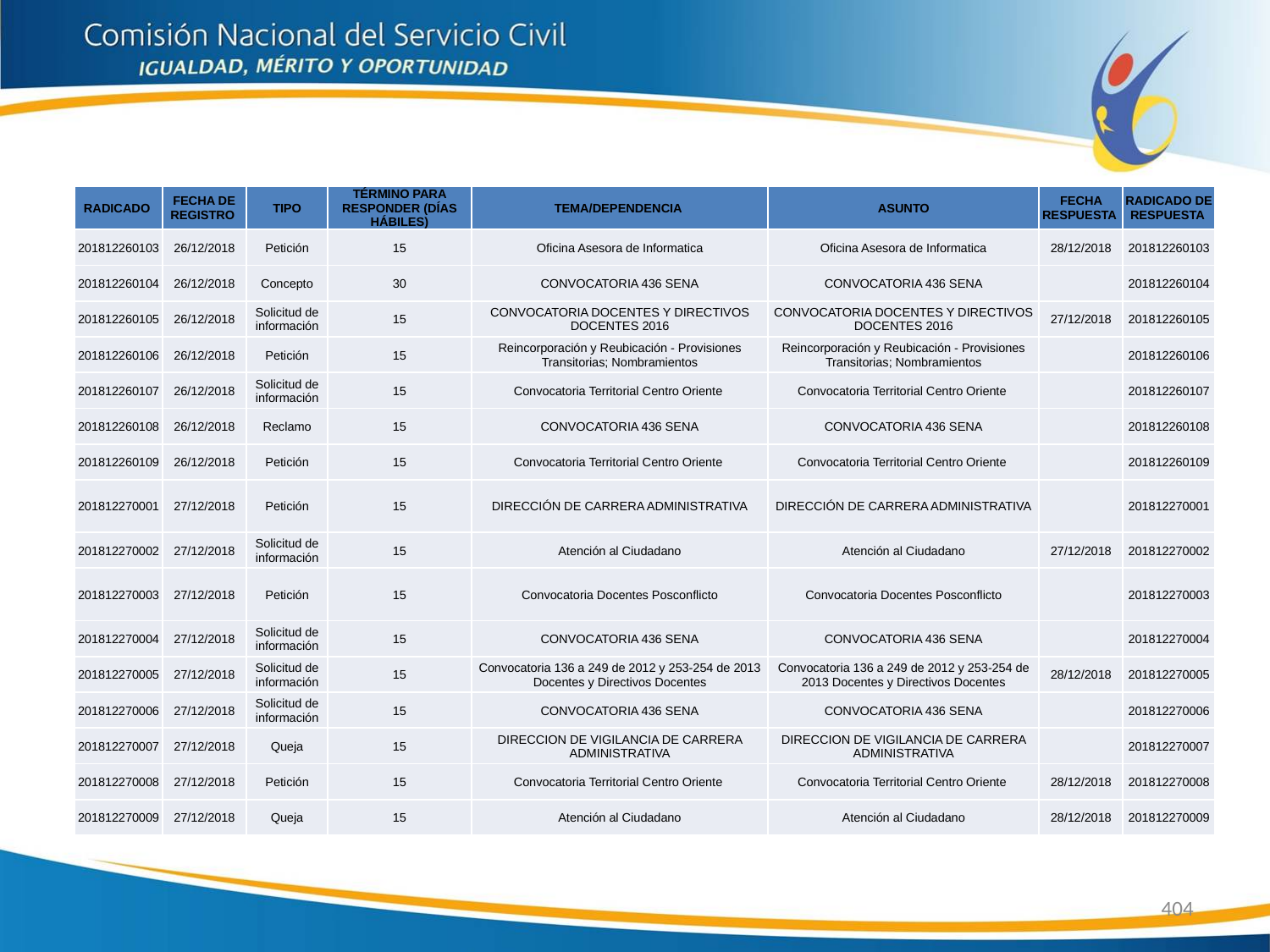

| RADICADO | FECHA DE REGISTRO | TIPO | TÉRMINO PARA RESPONDER (DÍAS HÁBILES) | TEMA/DEPENDENCIA | ASUNTO | FECHA RESPUESTA | RADICADO DE RESPUESTA |
| --- | --- | --- | --- | --- | --- | --- | --- |
| 201812260103 | 26/12/2018 | Petición | 15 | Oficina Asesora de Informatica | Oficina Asesora de Informatica | 28/12/2018 | 201812260103 |
| 201812260104 | 26/12/2018 | Concepto | 30 | CONVOCATORIA 436 SENA | CONVOCATORIA 436 SENA |  | 201812260104 |
| 201812260105 | 26/12/2018 | Solicitud de información | 15 | CONVOCATORIA DOCENTES Y DIRECTIVOS DOCENTES 2016 | CONVOCATORIA DOCENTES Y DIRECTIVOS DOCENTES 2016 | 27/12/2018 | 201812260105 |
| 201812260106 | 26/12/2018 | Petición | 15 | Reincorporación y Reubicación - Provisiones Transitorias; Nombramientos | Reincorporación y Reubicación - Provisiones Transitorias; Nombramientos |  | 201812260106 |
| 201812260107 | 26/12/2018 | Solicitud de información | 15 | Convocatoria Territorial Centro Oriente | Convocatoria Territorial Centro Oriente |  | 201812260107 |
| 201812260108 | 26/12/2018 | Reclamo | 15 | CONVOCATORIA 436 SENA | CONVOCATORIA 436 SENA |  | 201812260108 |
| 201812260109 | 26/12/2018 | Petición | 15 | Convocatoria Territorial Centro Oriente | Convocatoria Territorial Centro Oriente |  | 201812260109 |
| 201812270001 | 27/12/2018 | Petición | 15 | DIRECCIÓN DE CARRERA ADMINISTRATIVA | DIRECCIÓN DE CARRERA ADMINISTRATIVA |  | 201812270001 |
| 201812270002 | 27/12/2018 | Solicitud de información | 15 | Atención al Ciudadano | Atención al Ciudadano | 27/12/2018 | 201812270002 |
| 201812270003 | 27/12/2018 | Petición | 15 | Convocatoria Docentes Posconflicto | Convocatoria Docentes Posconflicto |  | 201812270003 |
| 201812270004 | 27/12/2018 | Solicitud de información | 15 | CONVOCATORIA 436 SENA | CONVOCATORIA 436 SENA |  | 201812270004 |
| 201812270005 | 27/12/2018 | Solicitud de información | 15 | Convocatoria 136 a 249 de 2012 y 253-254 de 2013 Docentes y Directivos Docentes | Convocatoria 136 a 249 de 2012 y 253-254 de 2013 Docentes y Directivos Docentes | 28/12/2018 | 201812270005 |
| 201812270006 | 27/12/2018 | Solicitud de información | 15 | CONVOCATORIA 436 SENA | CONVOCATORIA 436 SENA |  | 201812270006 |
| 201812270007 | 27/12/2018 | Queja | 15 | DIRECCION DE VIGILANCIA DE CARRERA ADMINISTRATIVA | DIRECCION DE VIGILANCIA DE CARRERA ADMINISTRATIVA |  | 201812270007 |
| 201812270008 | 27/12/2018 | Petición | 15 | Convocatoria Territorial Centro Oriente | Convocatoria Territorial Centro Oriente | 28/12/2018 | 201812270008 |
| 201812270009 | 27/12/2018 | Queja | 15 | Atención al Ciudadano | Atención al Ciudadano | 28/12/2018 | 201812270009 |
404